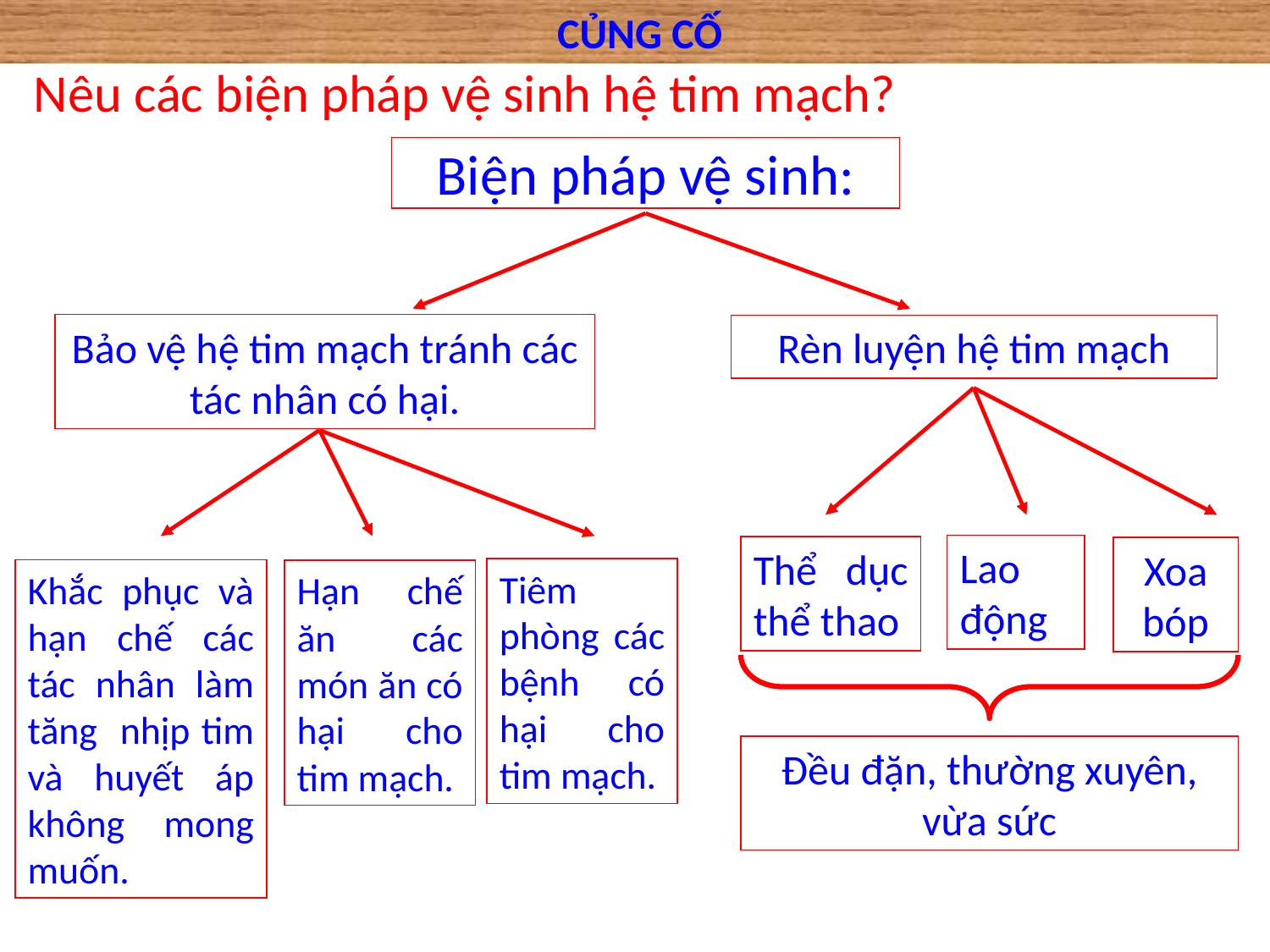

# CỦNG CỐ
Nêu các biện pháp vệ sinh hệ tim mạch?
Biện pháp vệ sinh:

Bảo vệ hệ tim mạch tránh các tác nhân có hại.
Rèn luyện hệ tim mạch

Tiêm phòng các bệnh có hại cho tim mạch.
Lao động
Khắc phục và hạn chế các tác nhân làm tăng  nhịp tim và huyết áp không mong muốn.
Thể dục thể thao
Hạn chế ăn các món ăn có hại cho tim mạch.
Xoa
bóp
Đều đặn, thường xuyên, vừa sức